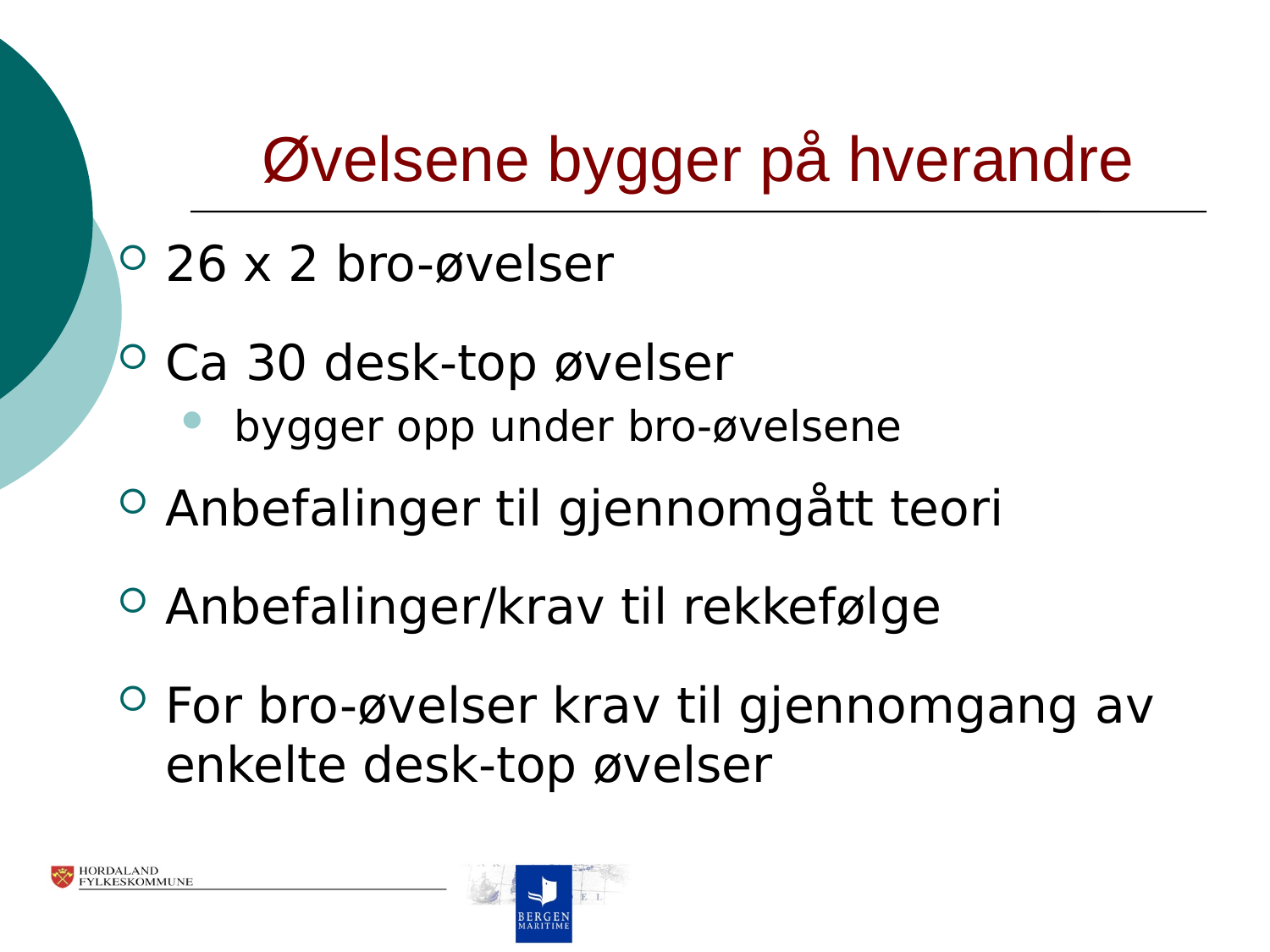

# Øvelsene bygger på hverandre
26 x 2 bro-øvelser
Ca 30 desk-top øvelser
 bygger opp under bro-øvelsene
Anbefalinger til gjennomgått teori
Anbefalinger/krav til rekkefølge
For bro-øvelser krav til gjennomgang av enkelte desk-top øvelser